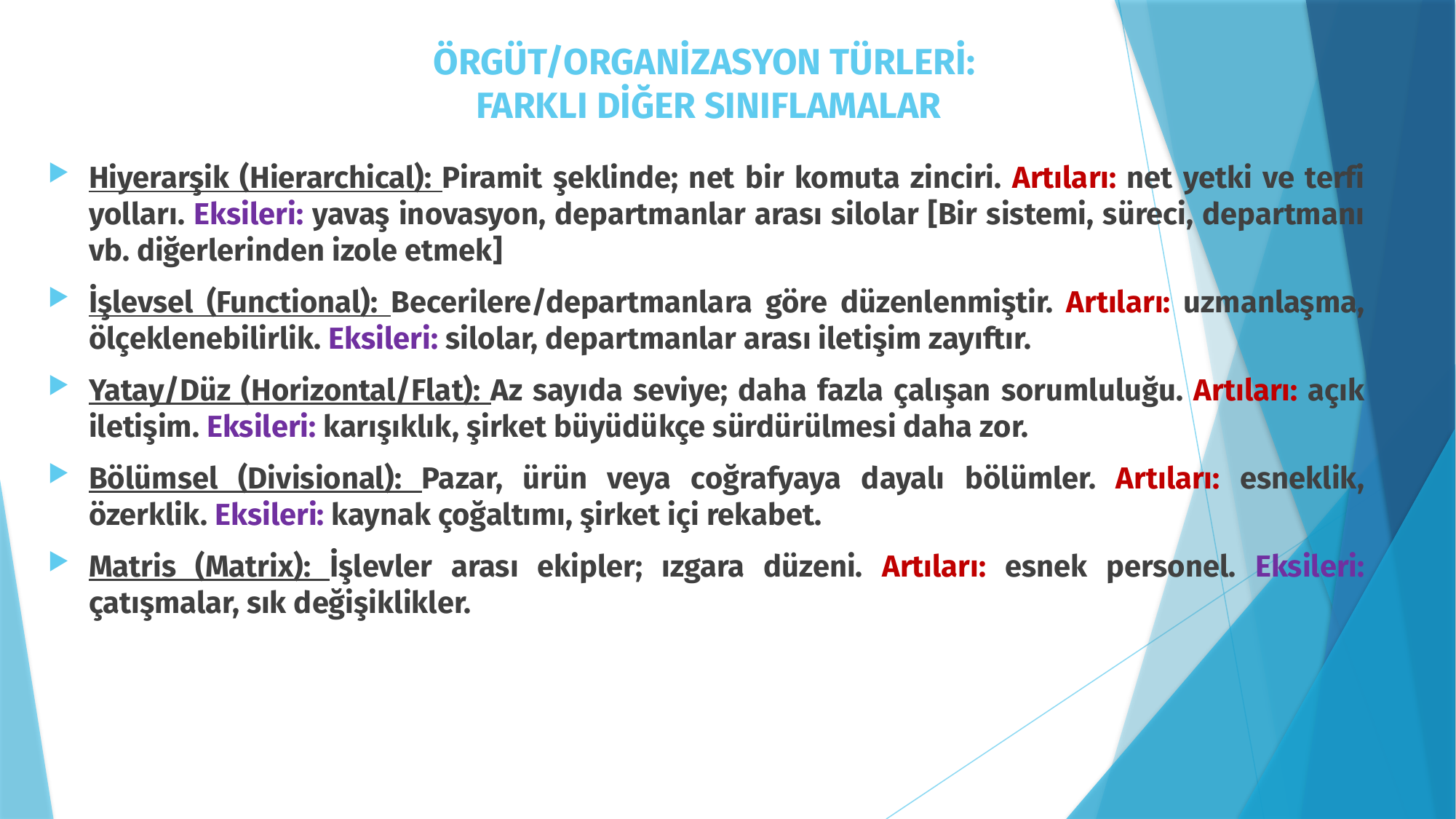

# ÖRGÜT/ORGANİZASYON TÜRLERİ: FARKLI DİĞER SINIFLAMALAR
Hiyerarşik (Hierarchical): Piramit şeklinde; net bir komuta zinciri. Artıları: net yetki ve terfi yolları. Eksileri: yavaş inovasyon, departmanlar arası silolar [Bir sistemi, süreci, departmanı vb. diğerlerinden izole etmek]
İşlevsel (Functional): Becerilere/departmanlara göre düzenlenmiştir. Artıları: uzmanlaşma, ölçeklenebilirlik. Eksileri: silolar, departmanlar arası iletişim zayıftır.
Yatay/Düz (Horizontal/Flat): Az sayıda seviye; daha fazla çalışan sorumluluğu. Artıları: açık iletişim. Eksileri: karışıklık, şirket büyüdükçe sürdürülmesi daha zor.
Bölümsel (Divisional): Pazar, ürün veya coğrafyaya dayalı bölümler. Artıları: esneklik, özerklik. Eksileri: kaynak çoğaltımı, şirket içi rekabet.
Matris (Matrix): İşlevler arası ekipler; ızgara düzeni. Artıları: esnek personel. Eksileri: çatışmalar, sık değişiklikler.